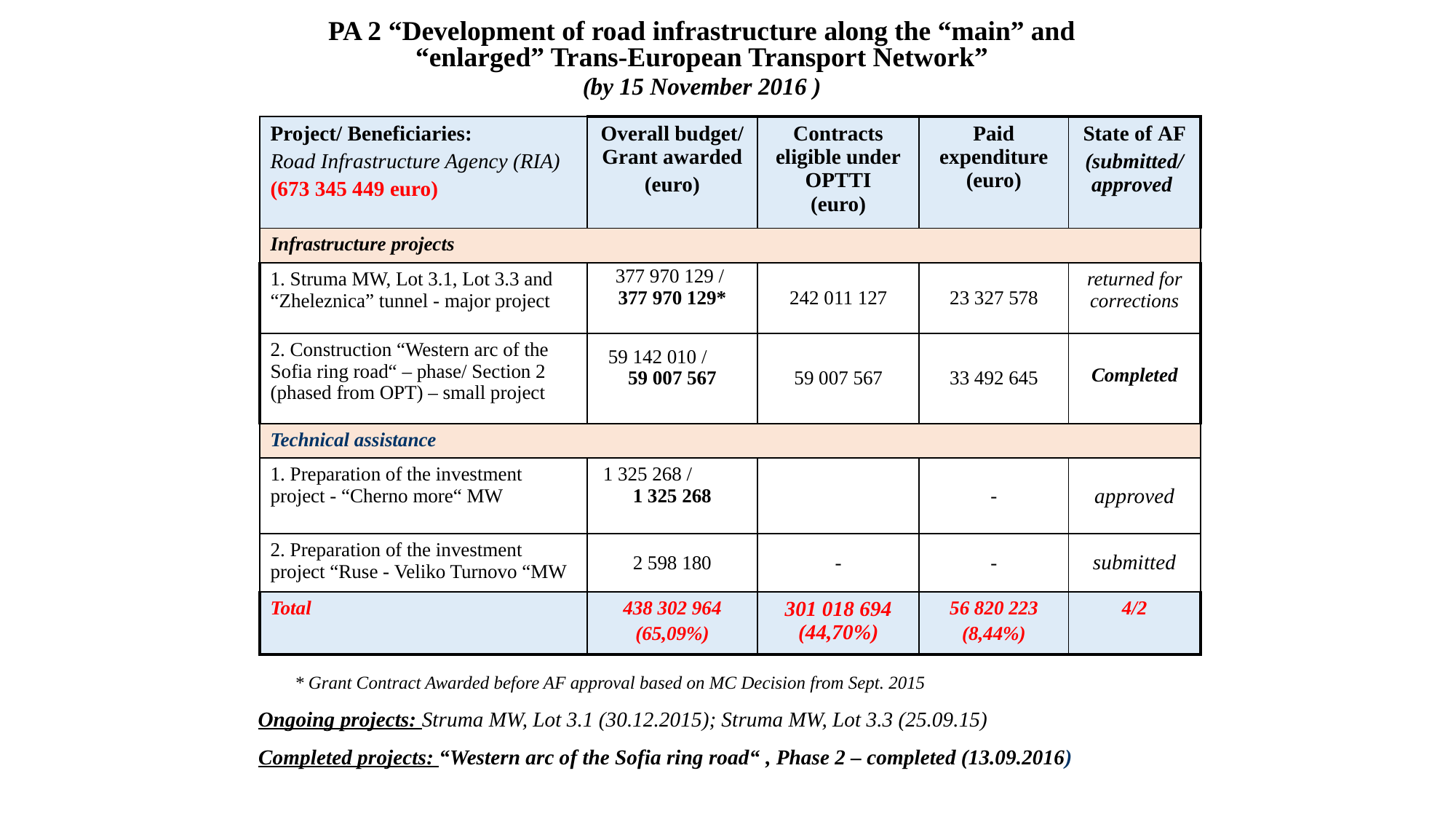

PA 2 “Development of road infrastructure along the “main” and “enlarged” Trans-European Transport Network”
(by 15 November 2016 )

| Project/ Beneficiaries: Road Infrastructure Agency (RIA) (673 345 449 euro) | Overall budget/ Grant awarded (euro) | Contracts eligible under OPTTI (euro) | Paid expenditure (euro) | State of AF (submitted/ approved |
| --- | --- | --- | --- | --- |
| Infrastructure projects |  |  |  |  |
| 1. Struma MW, Lot 3.1, Lot 3.3 and “Zheleznica” tunnel - major project | 377 970 129 / 377 970 129\* | 242 011 127 | 23 327 578 | returned for corrections |
| 2. Construction “Western arc of the Sofia ring road“ – phase/ Section 2 (phased from OPT) – small project | 59 142 010 / 59 007 567 | 59 007 567 | 33 492 645 | Completed |
| Technical assistance |  |  |  |  |
| 1. Preparation of the investment project - “Cherno more“ MW | 1 325 268 / 1 325 268 |  | - | approved |
| 2. Preparation of the investment project “Ruse - Veliko Turnovo “MW | 2 598 180 | - | - | submitted |
| Total | 438 302 964 (65,09%) | 301 018 694 (44,70%) | 56 820 223 (8,44%) | 4/2 |

                * Grant Contract Awarded before AF approval based on МС Decision from Sept. 2015
          Ongoing projects: Struma MW, Lot 3.1 (30.12.2015); Struma MW, Lot 3.3 (25.09.15)
        Completed projects: “Western arc of the Sofia ring road“ , Phase 2 – completed (13.09.2016)